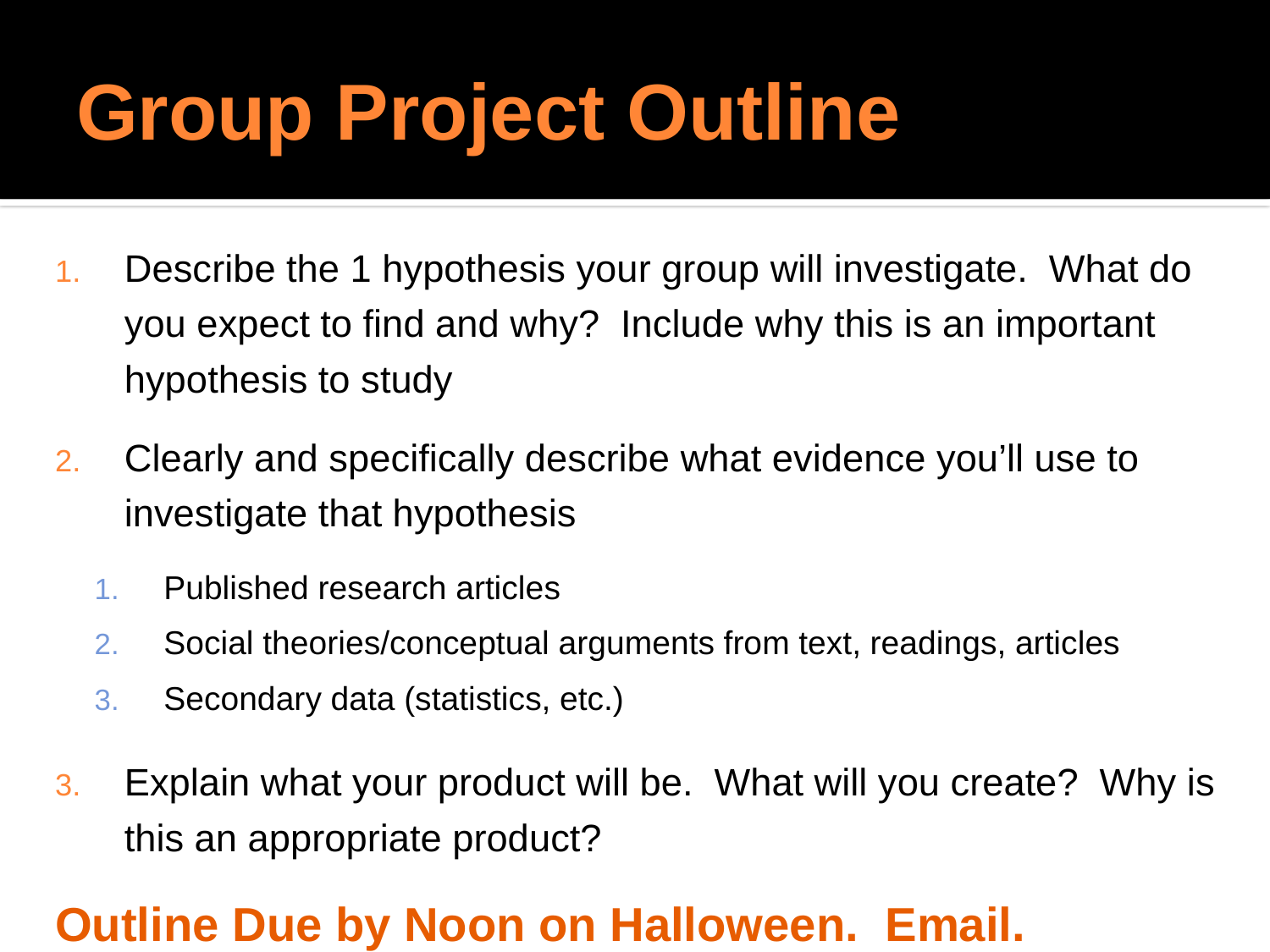

# Group Project Outline
Do Sociologists Ask?
Describe the 1 hypothesis your group will investigate.  What do you expect to find and why?  Include why this is an important hypothesis to study
Clearly and specifically describe what evidence you’ll use to investigate that hypothesis
Published research articles
Social theories/conceptual arguments from text, readings, articles
Secondary data (statistics, etc.)
Explain what your product will be.  What will you create?  Why is this an appropriate product?
	Outline Due by Noon on Halloween.  Email.